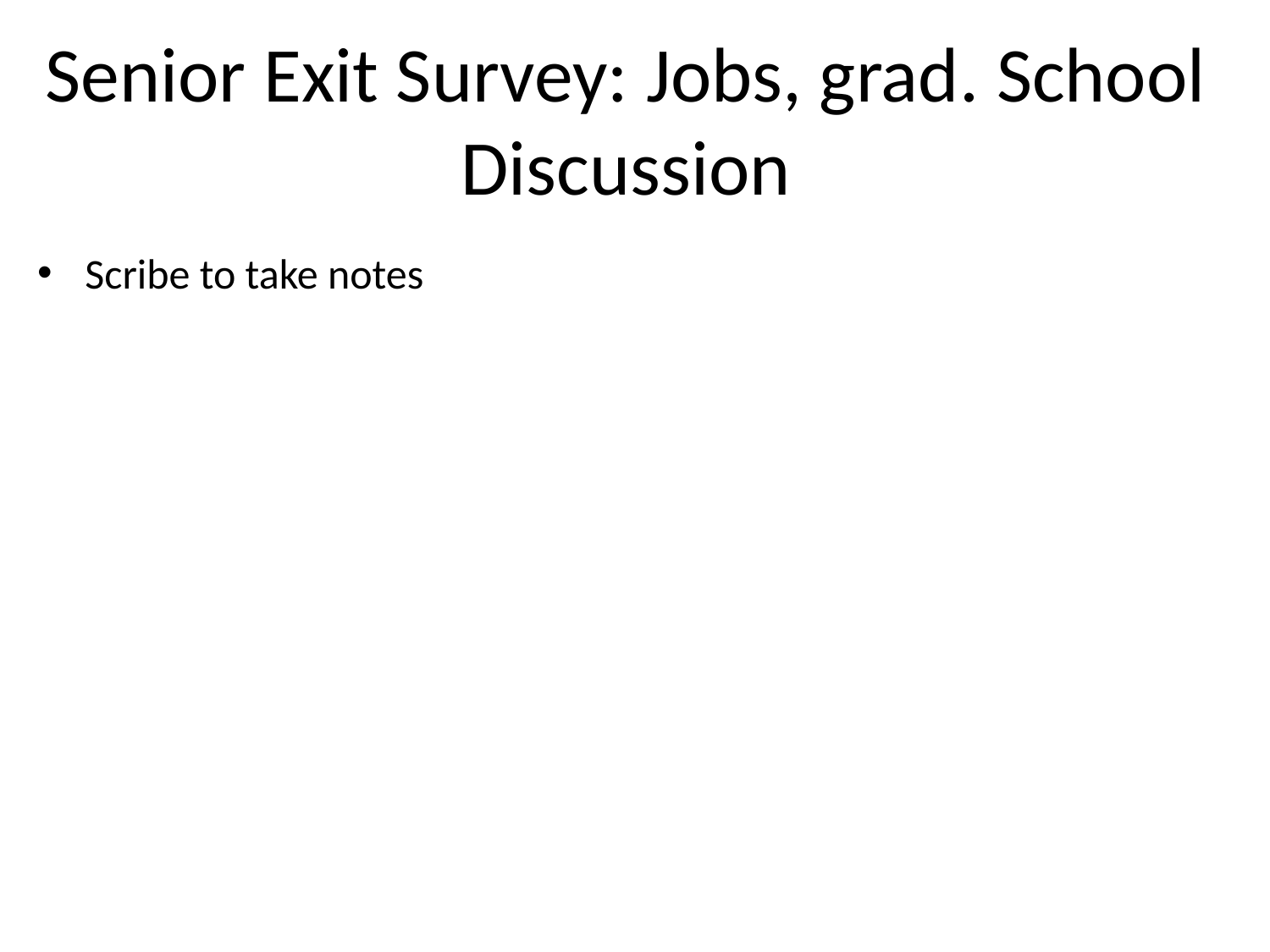

# Senior Exit Survey: Jobs, grad. School Discussion
Scribe to take notes